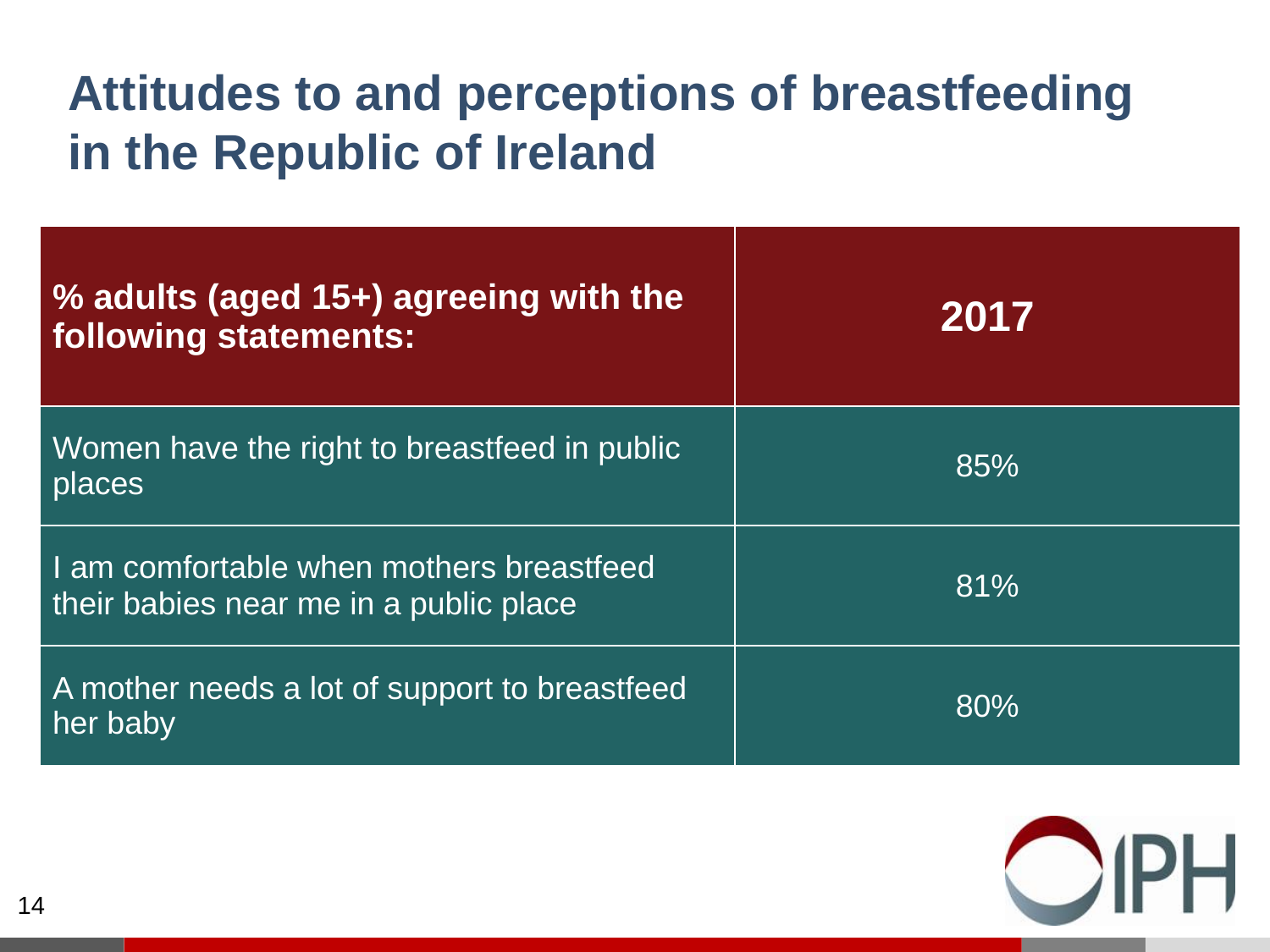

Attitudes to and perceptions of breastfeeding in the Republic of Ireland
| % adults (aged 15+) agreeing with the following statements: | 2017 |
| --- | --- |
| Women have the right to breastfeed in public places | 85% |
| I am comfortable when mothers breastfeed their babies near me in a public place | 81% |
| A mother needs a lot of support to breastfeed her baby | 80% |
14